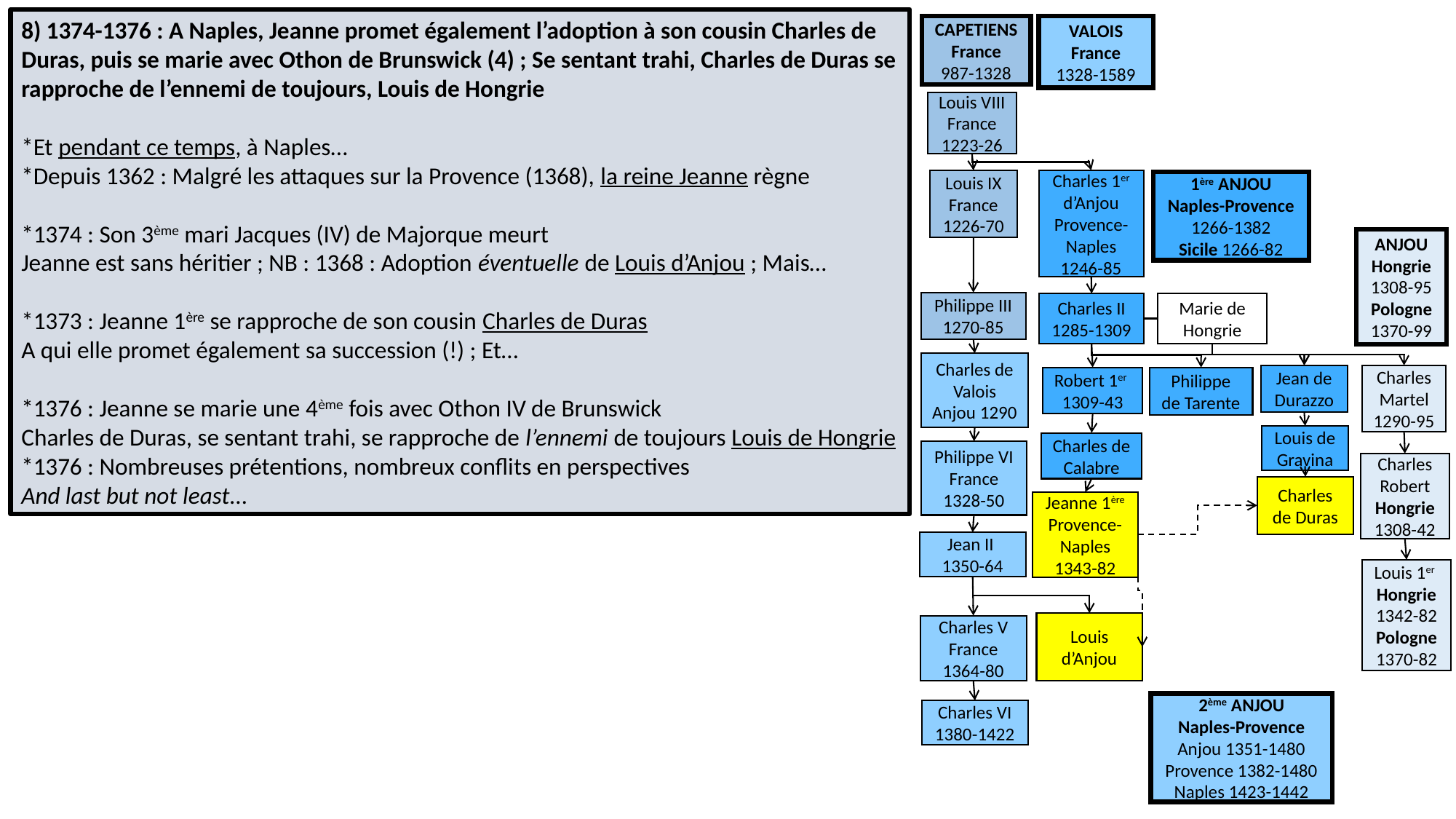

8) 1374-1376 : A Naples, Jeanne promet également l’adoption à son cousin Charles de Duras, puis se marie avec Othon de Brunswick (4) ; Se sentant trahi, Charles de Duras se rapproche de l’ennemi de toujours, Louis de Hongrie

*Et pendant ce temps, à Naples…
*Depuis 1362 : Malgré les attaques sur la Provence (1368), la reine Jeanne règne

*1374 : Son 3ème mari Jacques (IV) de Majorque meurt
Jeanne est sans héritier ; NB : 1368 : Adoption éventuelle de Louis d’Anjou ; Mais…

*1373 : Jeanne 1ère se rapproche de son cousin Charles de Duras
A qui elle promet également sa succession (!) ; Et…

*1376 : Jeanne se marie une 4ème fois avec Othon IV de Brunswick
Charles de Duras, se sentant trahi, se rapproche de l’ennemi de toujours Louis de Hongrie
*1376 : Nombreuses prétentions, nombreux conflits en perspectives
And last but not least…
CAPETIENS
France
987-1328
VALOIS
France
1328-1589
Louis VIII
France
1223-26
Charles 1er d’Anjou
Provence-Naples
1246-85
Louis IX
France
1226-70
1ère ANJOU
Naples-Provence
1266-1382
Sicile 1266-82
ANJOU
Hongrie
1308-95
Pologne
1370-99
Philippe III
1270-85
Charles II
1285-1309
Marie de Hongrie
Charles de Valois
Anjou 1290
Jean de Durazzo
Charles Martel
1290-95
Philippe de Tarente
Robert 1er
1309-43
Louis de Gravina
Charles de Calabre
Philippe VI
France
1328-50
Charles Robert
Hongrie
1308-42
Charles de Duras
Jeanne 1ère Provence-Naples
1343-82
Jean II
1350-64
Louis 1er
Hongrie 1342-82
Pologne 1370-82
Louis d’Anjou
Charles V
France
1364-80
2ème ANJOU
Naples-Provence
Anjou 1351-1480
Provence 1382-1480
Naples 1423-1442
Charles VI
1380-1422